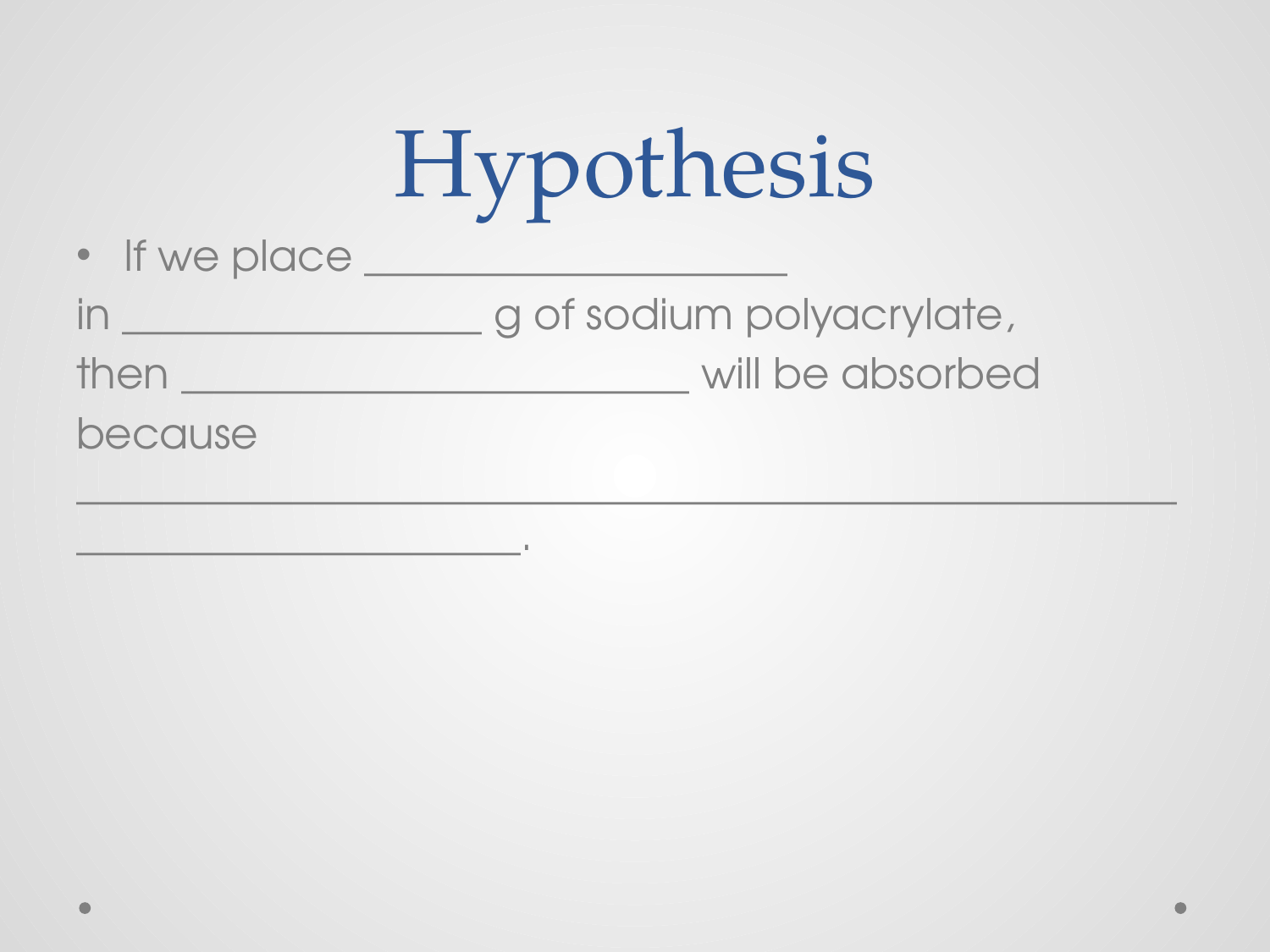

# Hypothesis
If we place ____________________
in _________________ g of sodium polyacrylate,
then ________________________ will be absorbed
because _________________________________________________________________________.